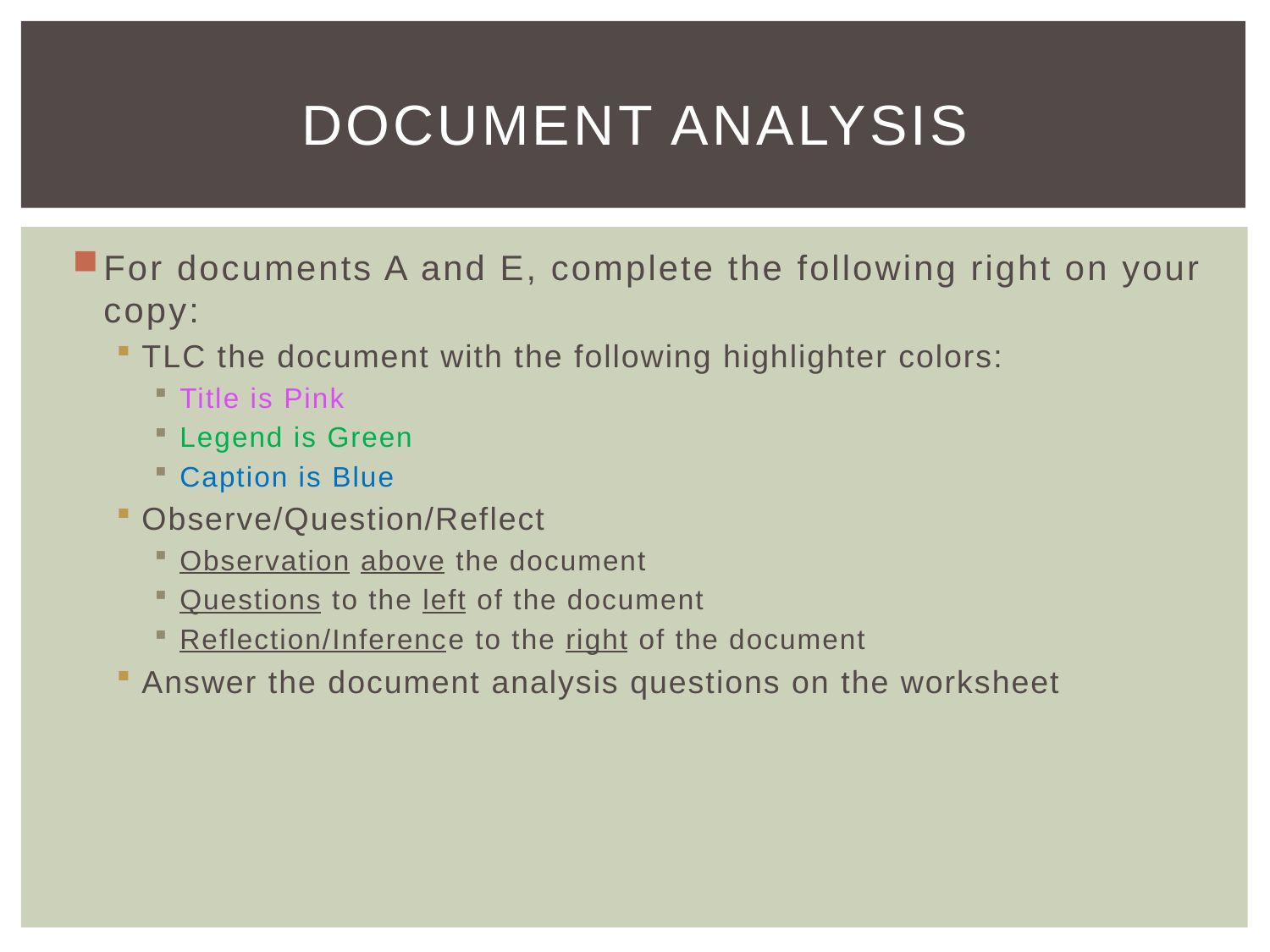

# Document Analysis
For documents A and E, complete the following right on your copy:
TLC the document with the following highlighter colors:
Title is Pink
Legend is Green
Caption is Blue
Observe/Question/Reflect
Observation above the document
Questions to the left of the document
Reflection/Inference to the right of the document
Answer the document analysis questions on the worksheet